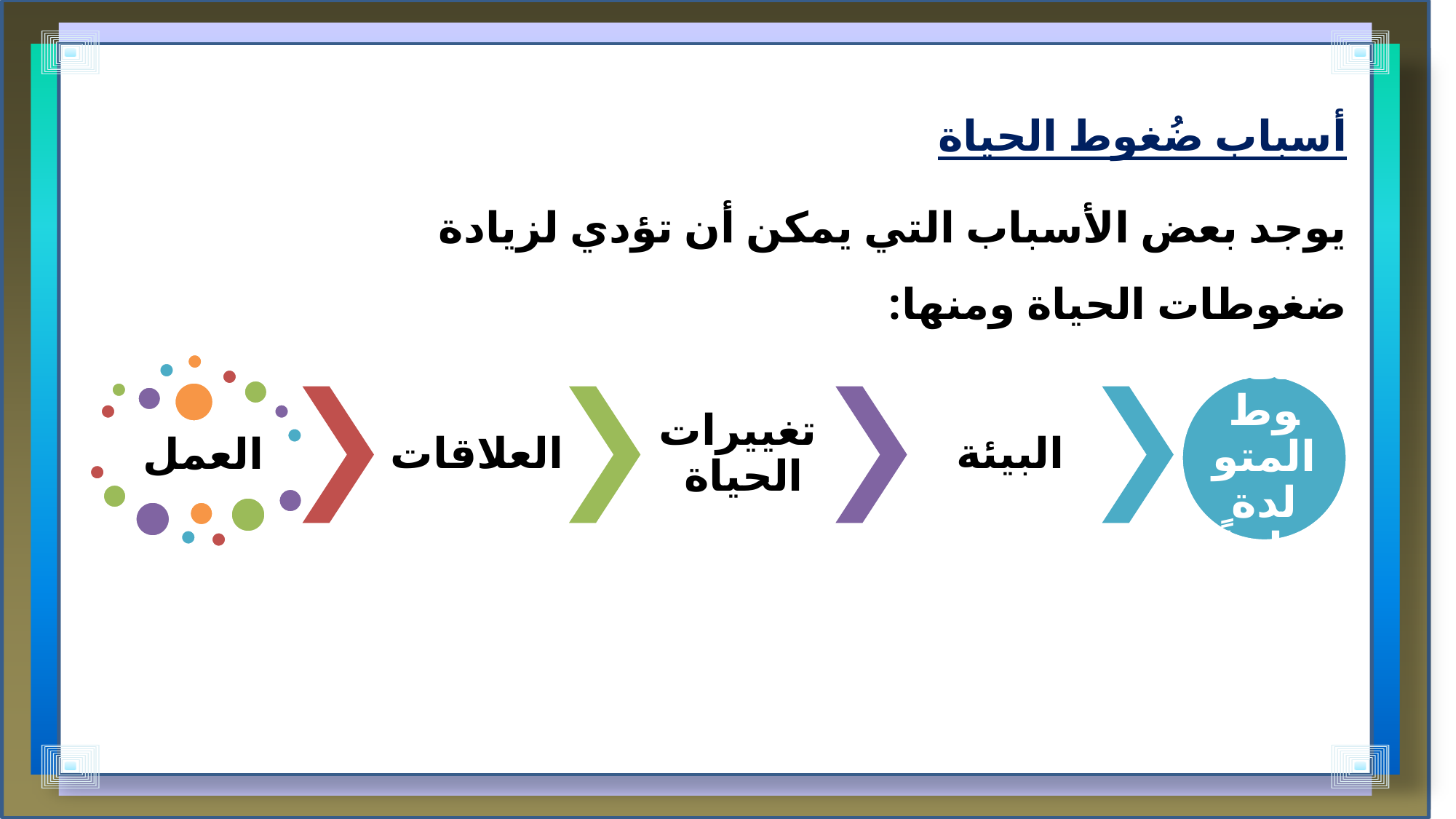

أسباب ضُغوط الحياة
يوجد بعض الأسباب التي يمكن أن تؤدي لزيادة ضغوطات الحياة ومنها:
العمل
العلاقات
تغييرات الحياة
البيئة
الضغوط المتولدة ذاتياً